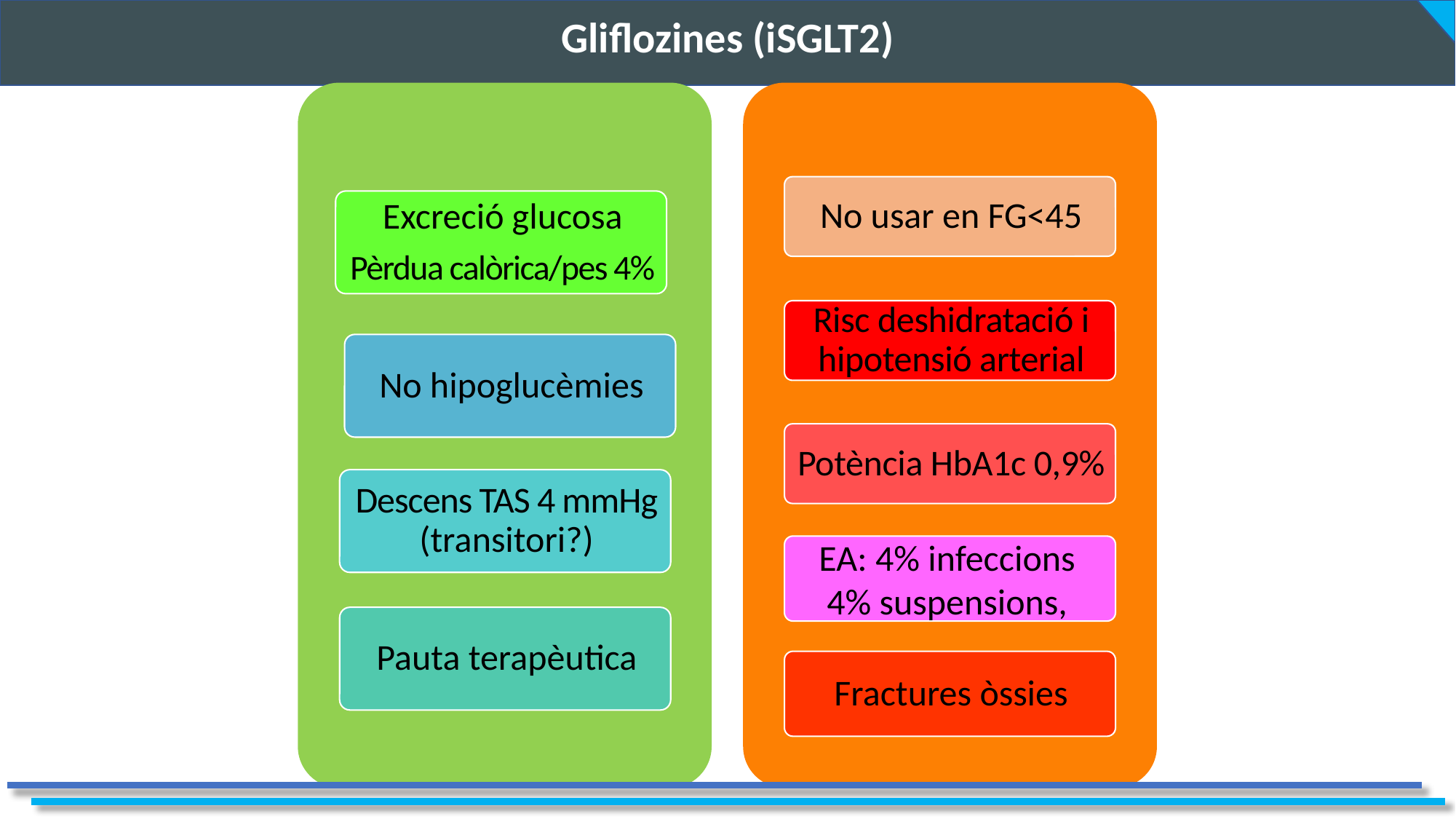

Gliflozines (iSGLT2)

Excreció glucosa
Pèrdua calòrica/pes 4%
No hipoglucèmies
Descens TAS 4 mmHg (transitori?)
Pauta terapèutica

No usar en FG<45
Risc deshidratació i hipotensió arterial
Potència HbA1c 0,9%
EA: 4% infeccions
4% suspensions,
Fractures òssies
49